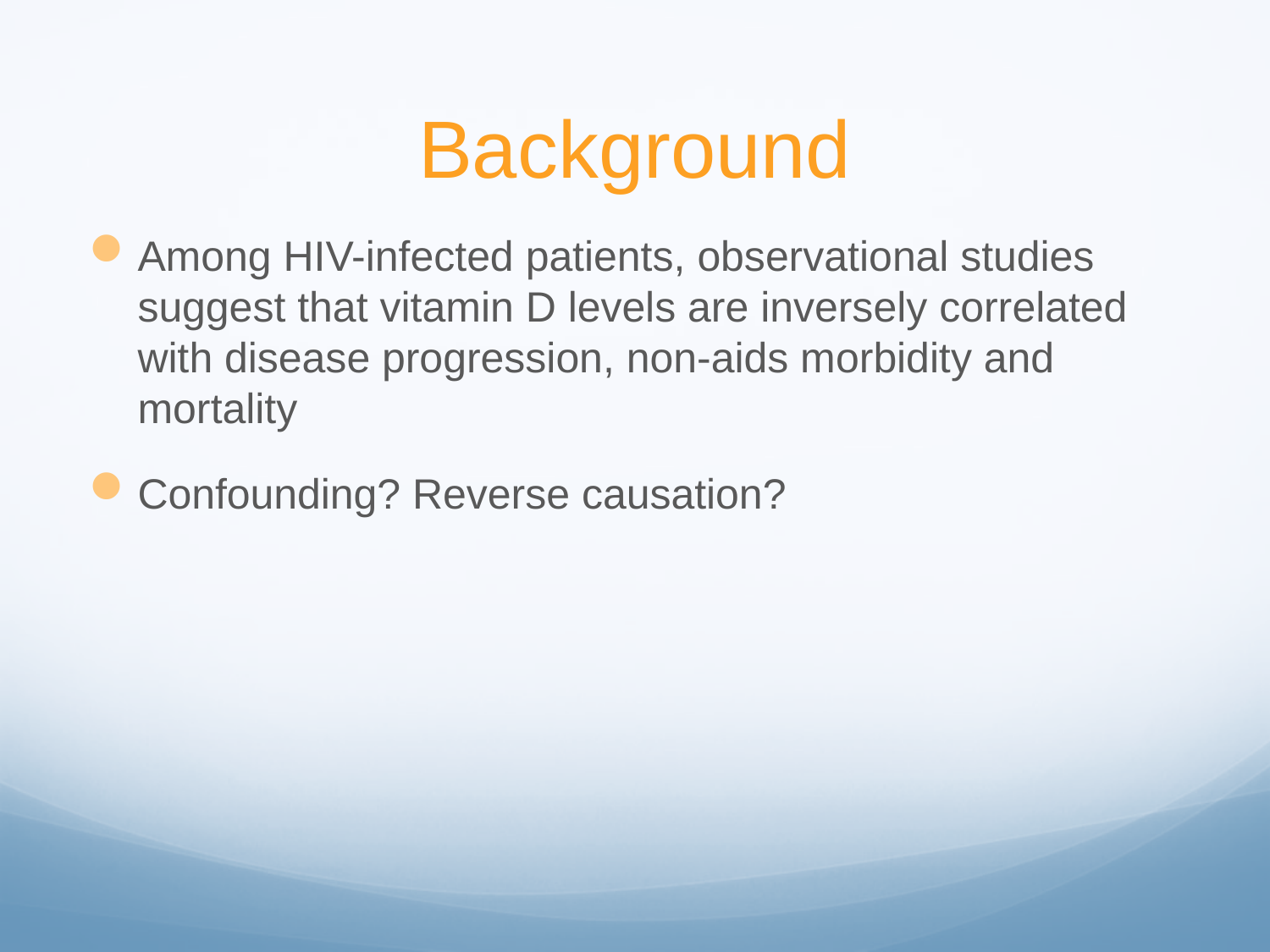

# Background
Among HIV-infected patients, observational studies suggest that vitamin D levels are inversely correlated with disease progression, non-aids morbidity and mortality
Confounding? Reverse causation?